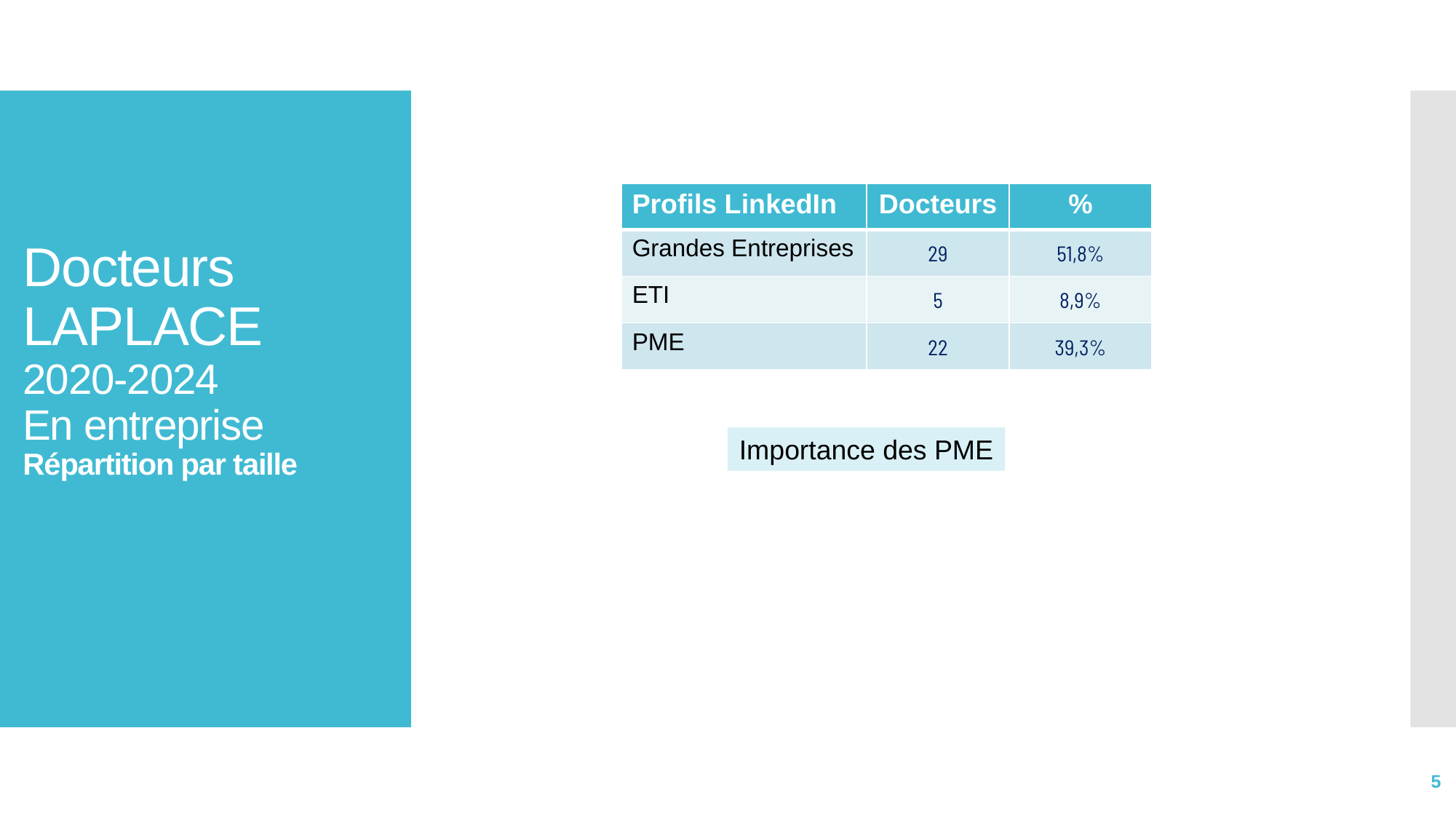

# Docteurs LAPLACE 2020-2024 En entreprise Répartition par taille
| Profils LinkedIn | Docteurs | % |
| --- | --- | --- |
| Grandes Entreprises | 29 | 51,8% |
| ETI | 5 | 8,9% |
| PME | 22 | 39,3% |
Importance des PME
5